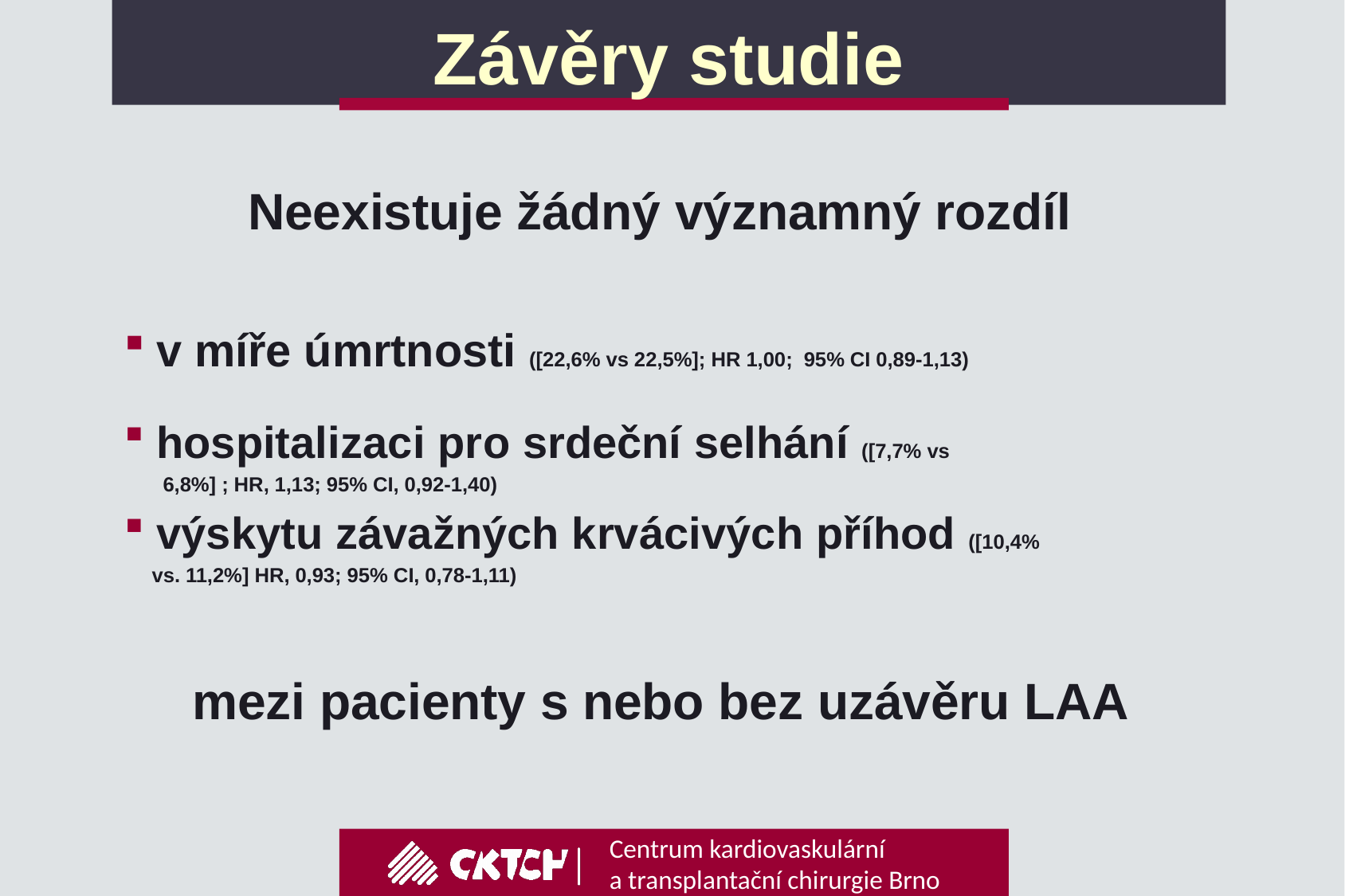

# Závěry studie
Neexistuje žádný významný rozdíl

v míře úmrtnosti ([22,6% vs 22,5%]; HR 1,00;  95% CI 0,89-1,13)

hospitalizaci pro srdeční selhání ([7,7% vs
       6,8%] ; HR, 1,13; 95% CI, 0,92-1,40)
výskytu závažných krvácivých příhod ([10,4%
     vs. 11,2%] HR, 0,93; 95% CI, 0,78-1,11)

mezi pacienty s nebo bez uzávěru LAA